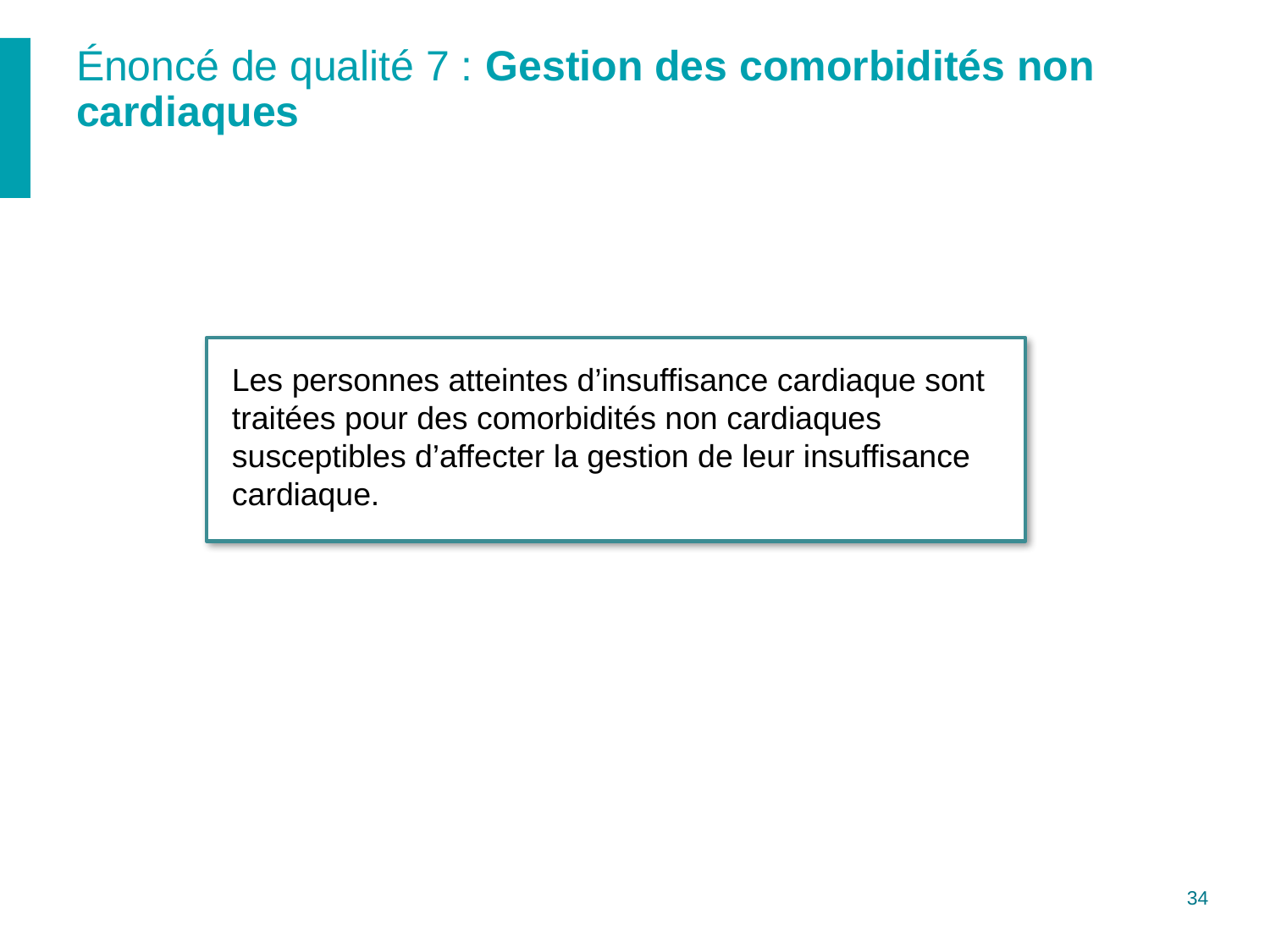

# Énoncé de qualité 7 : Gestion des comorbidités non cardiaques

Les personnes atteintes d’insuffisance cardiaque sont traitées pour des comorbidités non cardiaques susceptibles d’affecter la gestion de leur insuffisance cardiaque.